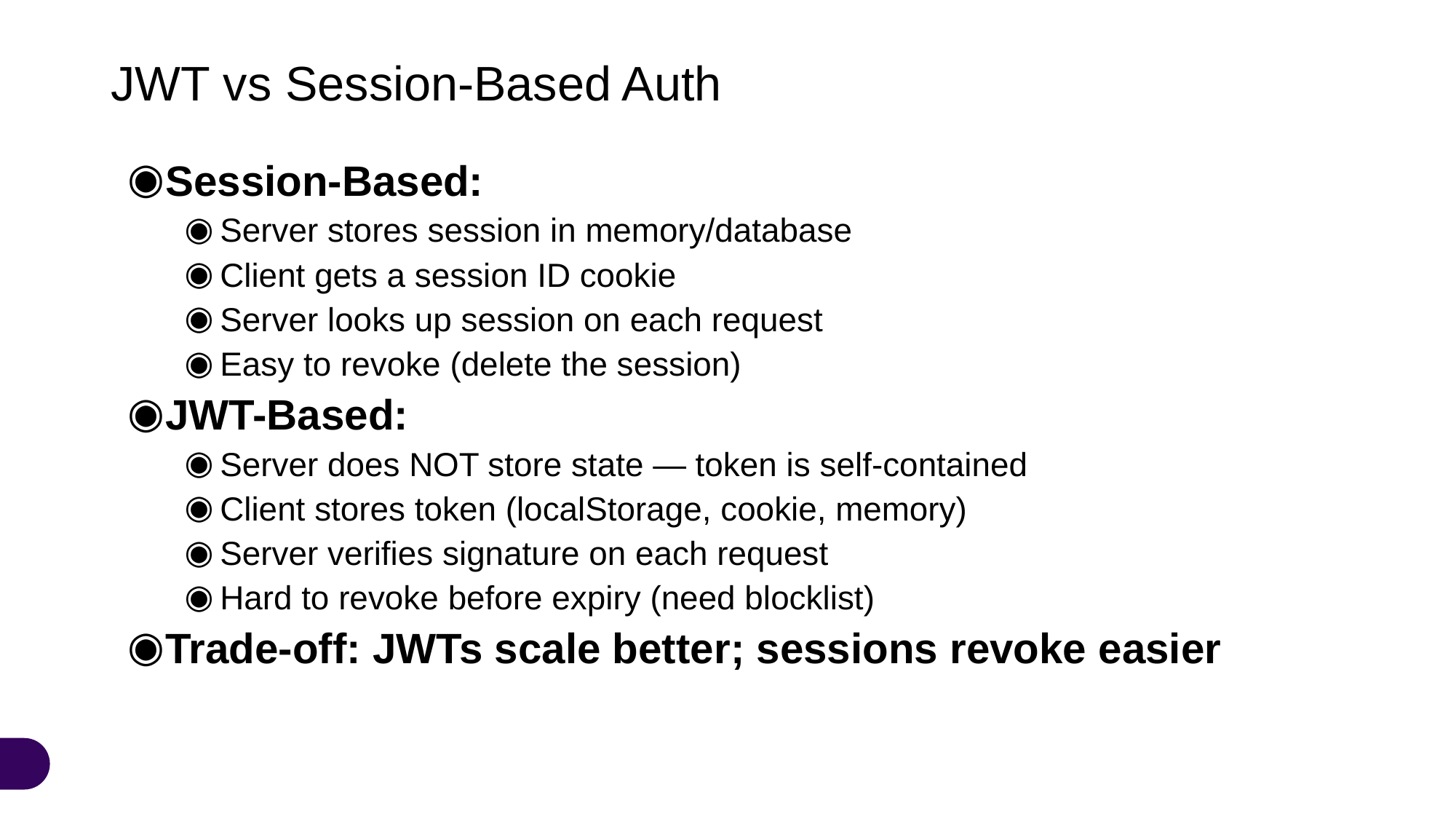

# JWT vs Session-Based Auth
Session-Based:
Server stores session in memory/database
Client gets a session ID cookie
Server looks up session on each request
Easy to revoke (delete the session)
JWT-Based:
Server does NOT store state — token is self-contained
Client stores token (localStorage, cookie, memory)
Server verifies signature on each request
Hard to revoke before expiry (need blocklist)
Trade-off: JWTs scale better; sessions revoke easier